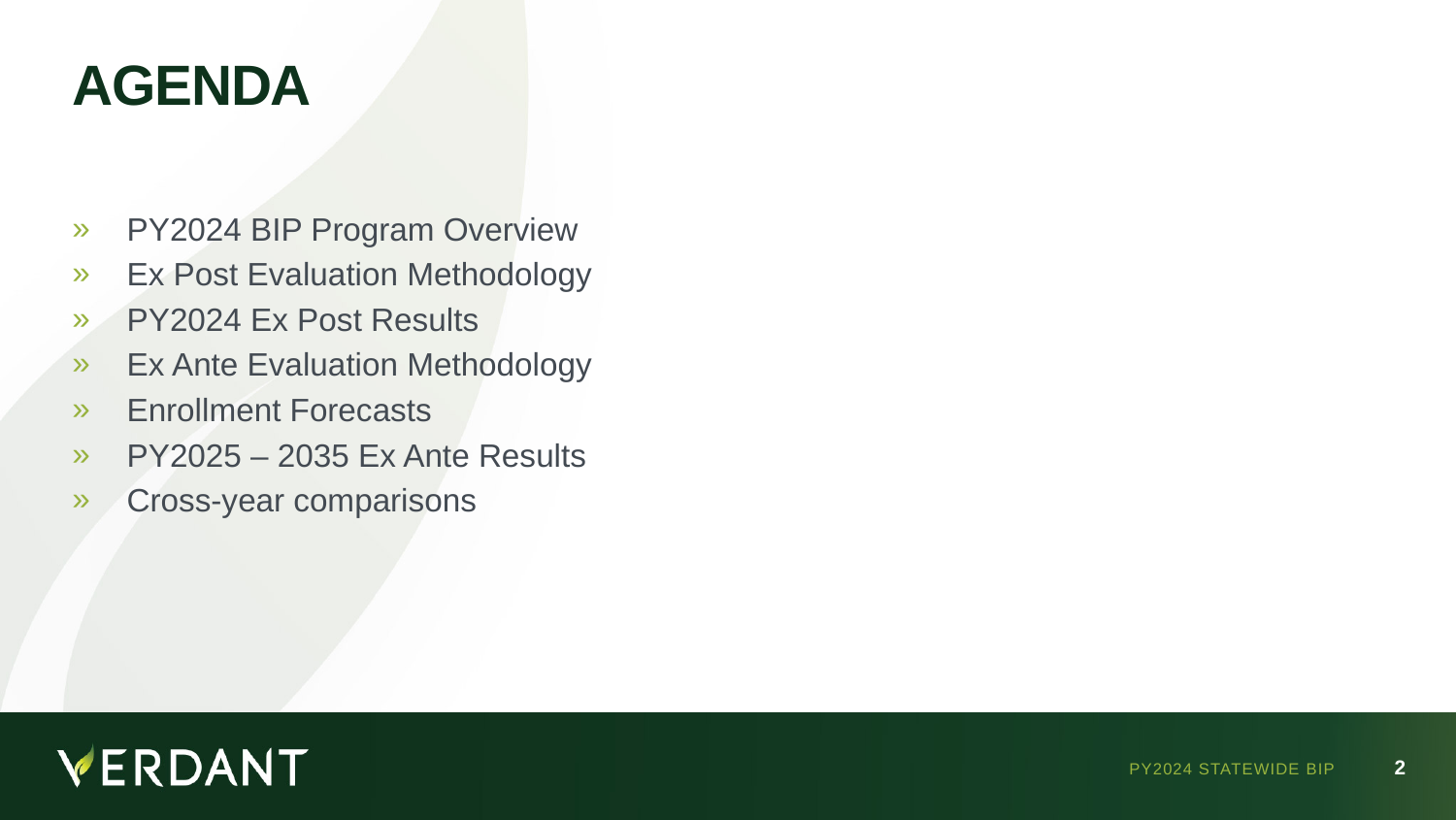

# Agenda

PY2024 BIP Program Overview
Ex Post Evaluation Methodology
PY2024 Ex Post Results
Ex Ante Evaluation Methodology
Enrollment Forecasts
PY2025 – 2035 Ex Ante Results
Cross-year comparisons
PY2024 STATEWIDE BIP